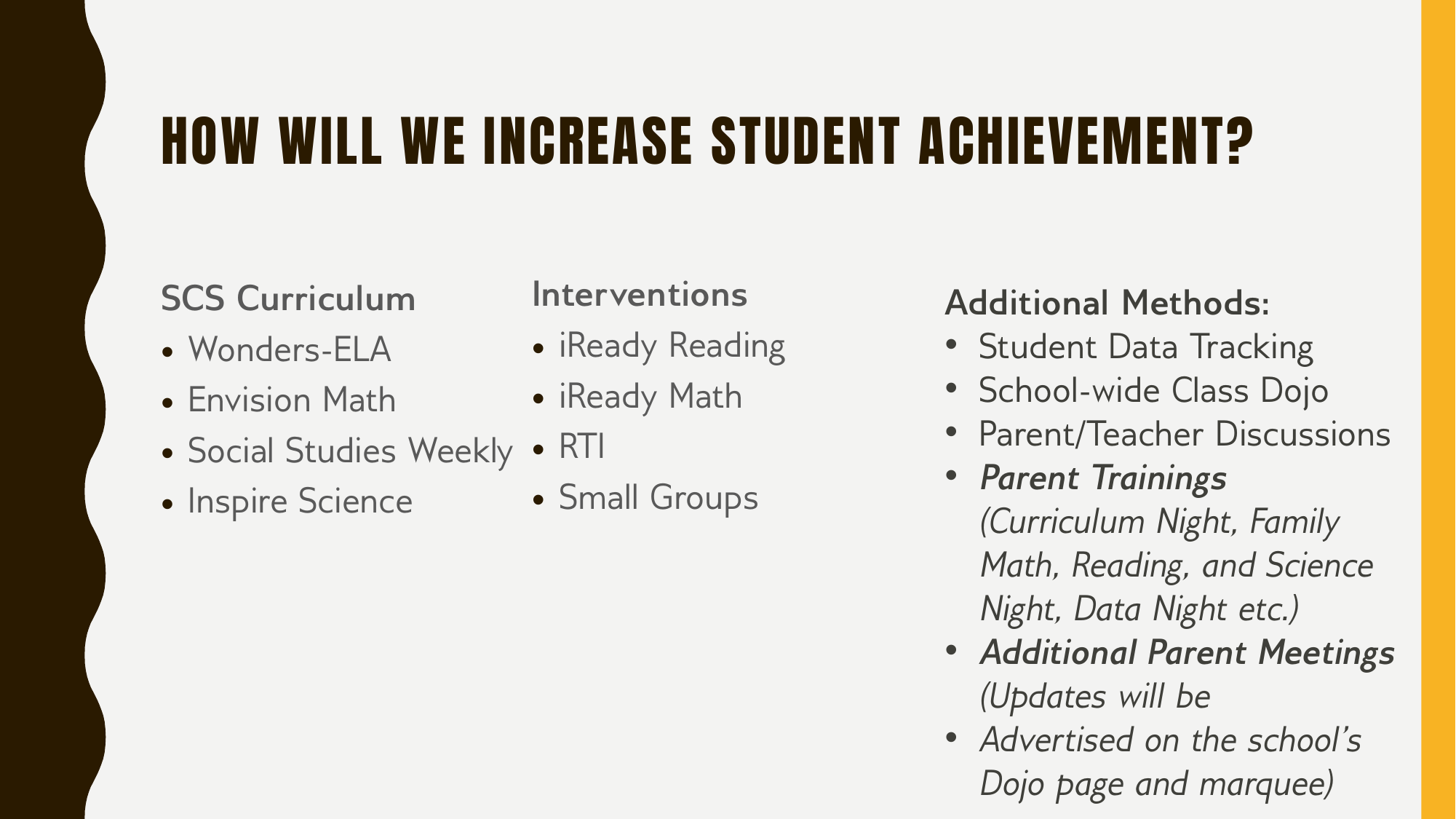

# How will we increase student achievement?
Interventions
iReady Reading
iReady Math
RTI
Small Groups

Additional Methods:
Student Data Tracking
School-wide Class Dojo
Parent/Teacher Discussions
Parent Trainings (Curriculum Night, Family Math, Reading, and Science Night, Data Night etc.)
Additional Parent Meetings (Updates will be
Advertised on the school’s Dojo page and marquee)
SCS Curriculum
Wonders-ELA
Envision Math
Social Studies Weekly
Inspire Science